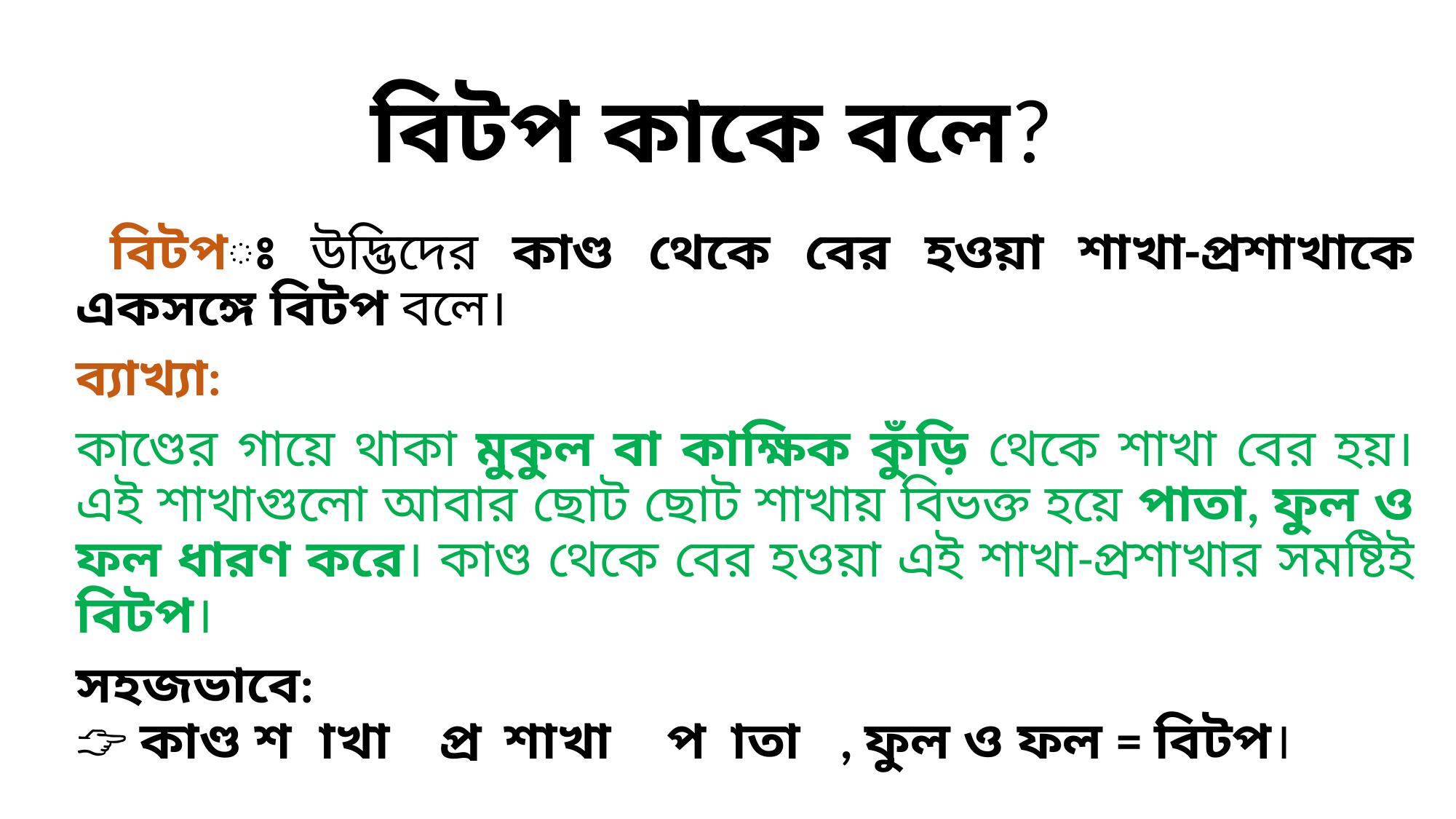

# বিটপ কাকে বলে?
 বিটপঃ উদ্ভিদের কাণ্ড থেকে বের হওয়া শাখা-প্রশাখাকে একসঙ্গে বিটপ বলে।
ব্যাখ্যা:
কাণ্ডের গায়ে থাকা মুকুল বা কাক্ষিক কুঁড়ি থেকে শাখা বের হয়। এই শাখাগুলো আবার ছোট ছোট শাখায় বিভক্ত হয়ে পাতা, ফুল ও ফল ধারণ করে। কাণ্ড থেকে বের হওয়া এই শাখা-প্রশাখার সমষ্টিই বিটপ।
সহজভাবে:
👉 কাণ্ড → শাখা → প্রশাখা → পাতা, ফুল ও ফল = বিটপ।